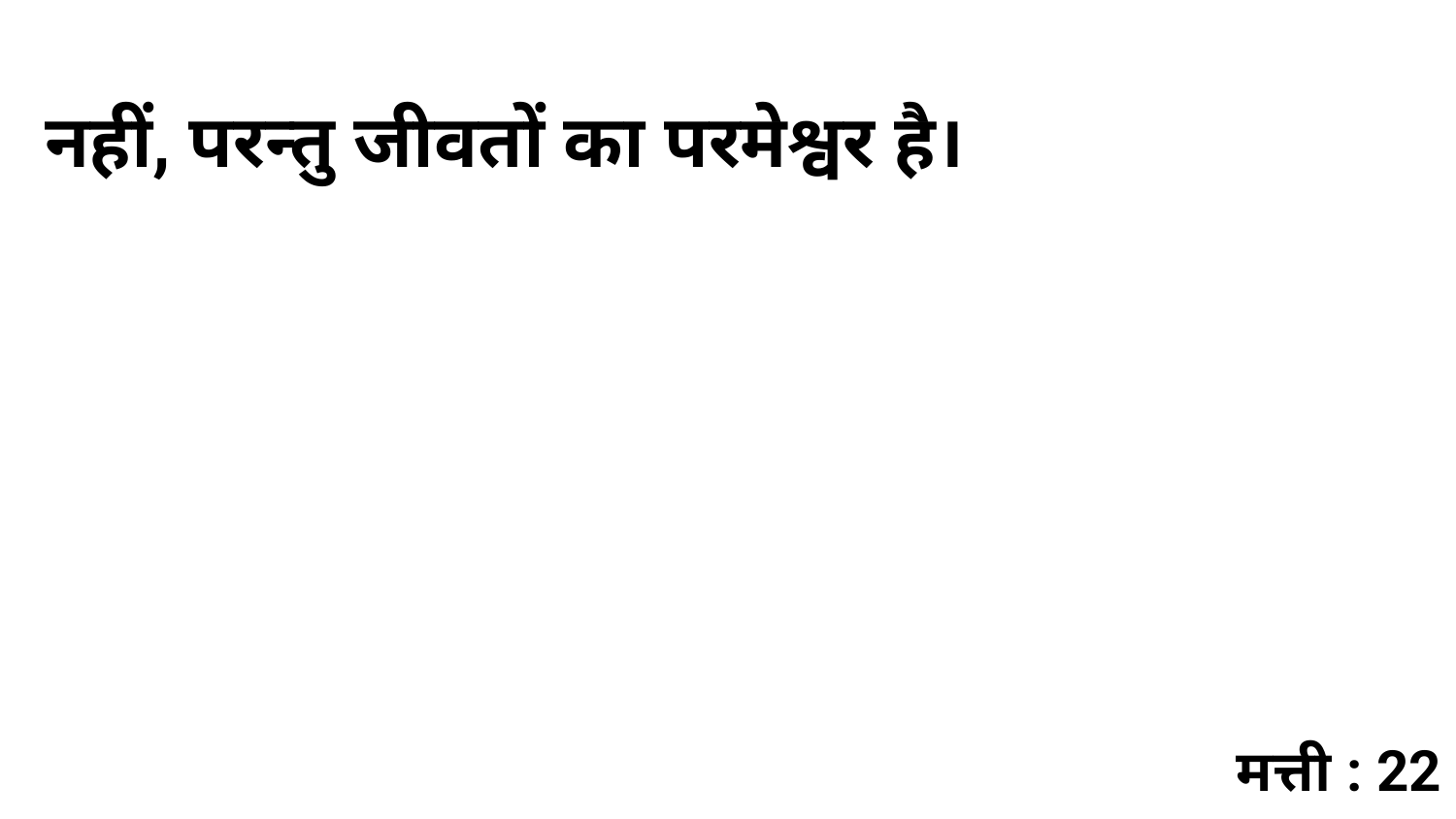

नहीं, परन्तु जीवतों का परमेश्वर है।
मत्ती : 22